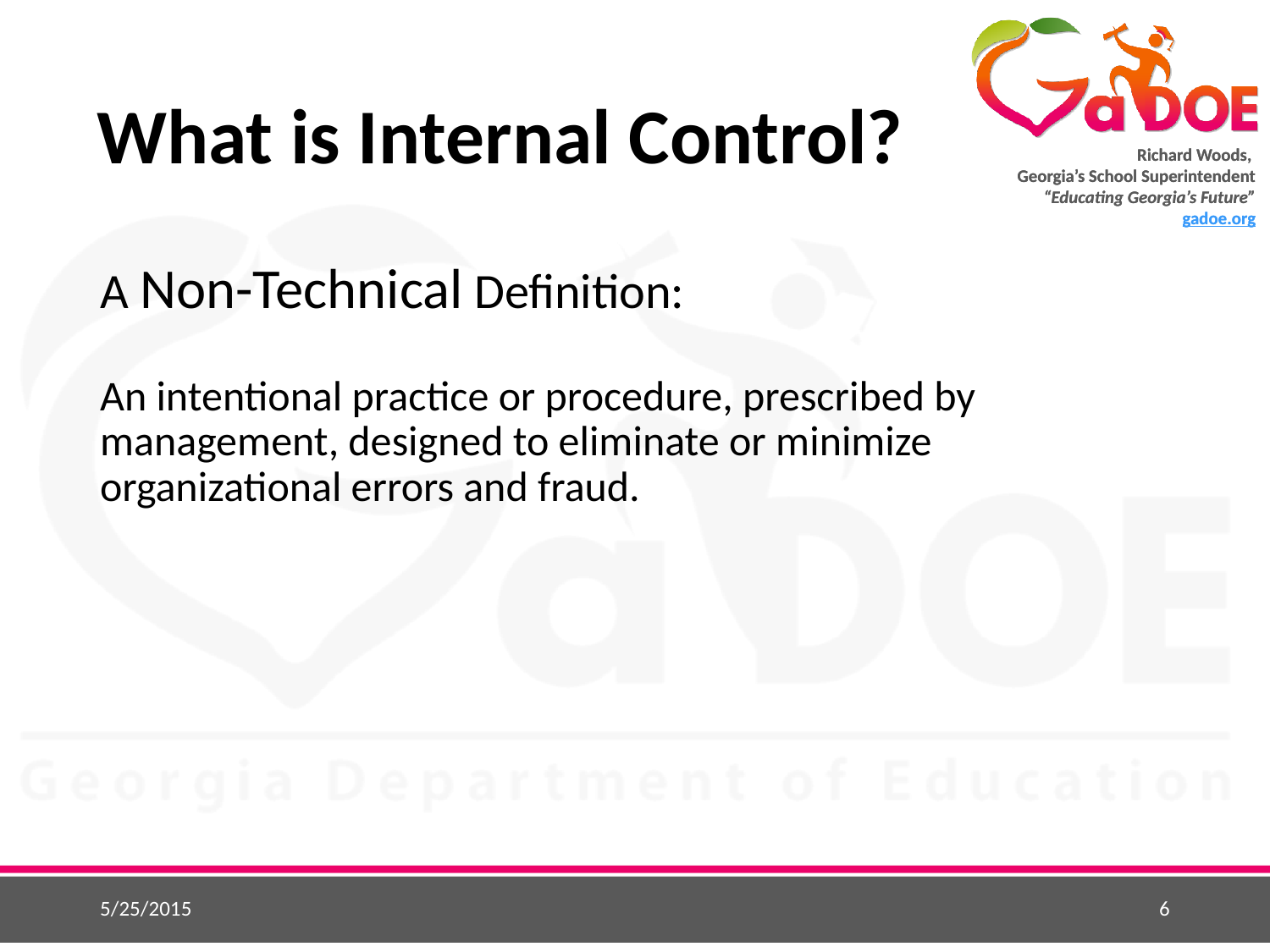

# What is Internal Control?
A Non-Technical Definition:
An intentional practice or procedure, prescribed by management, designed to eliminate or minimize organizational errors and fraud.
5/25/2015
6